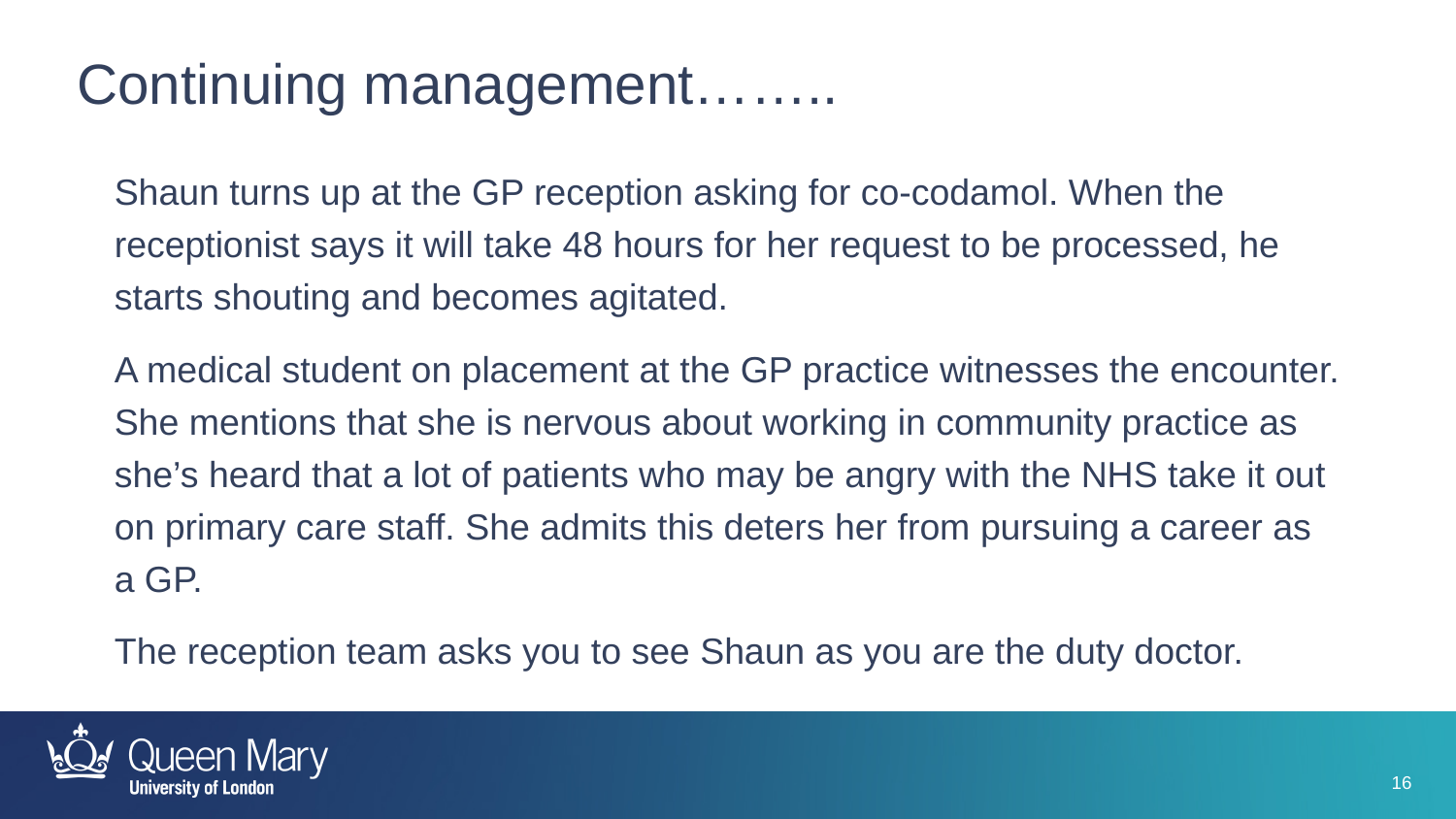

# Continuing management……..
Shaun turns up at the GP reception asking for co-codamol. When the receptionist says it will take 48 hours for her request to be processed, he starts shouting and becomes agitated.
A medical student on placement at the GP practice witnesses the encounter. She mentions that she is nervous about working in community practice as she’s heard that a lot of patients who may be angry with the NHS take it out on primary care staff. She admits this deters her from pursuing a career as a GP.
The reception team asks you to see Shaun as you are the duty doctor.